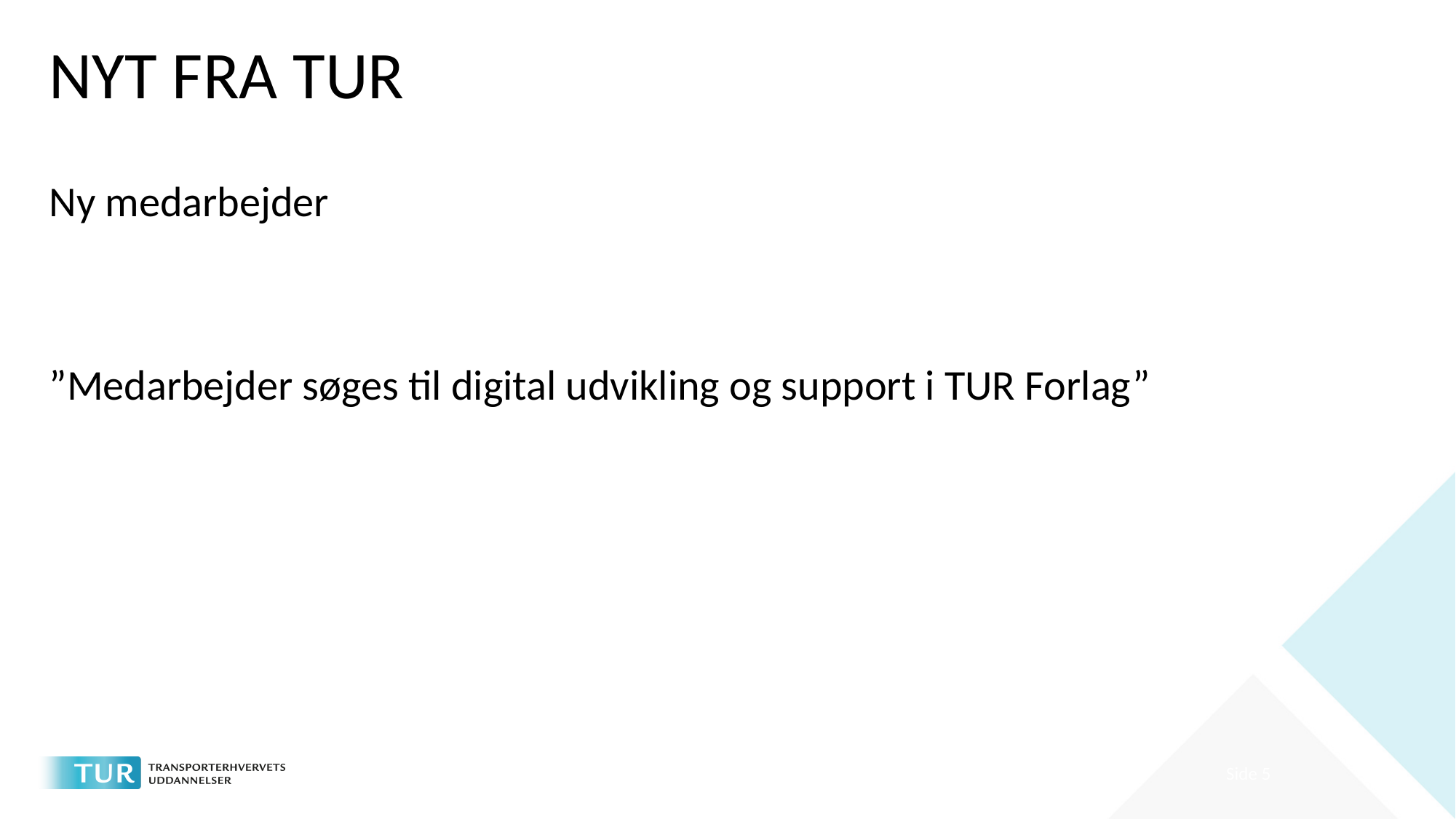

# NYT FRA TUR
Ny medarbejder

”Medarbejder søges til digital udvikling og support i TUR Forlag”